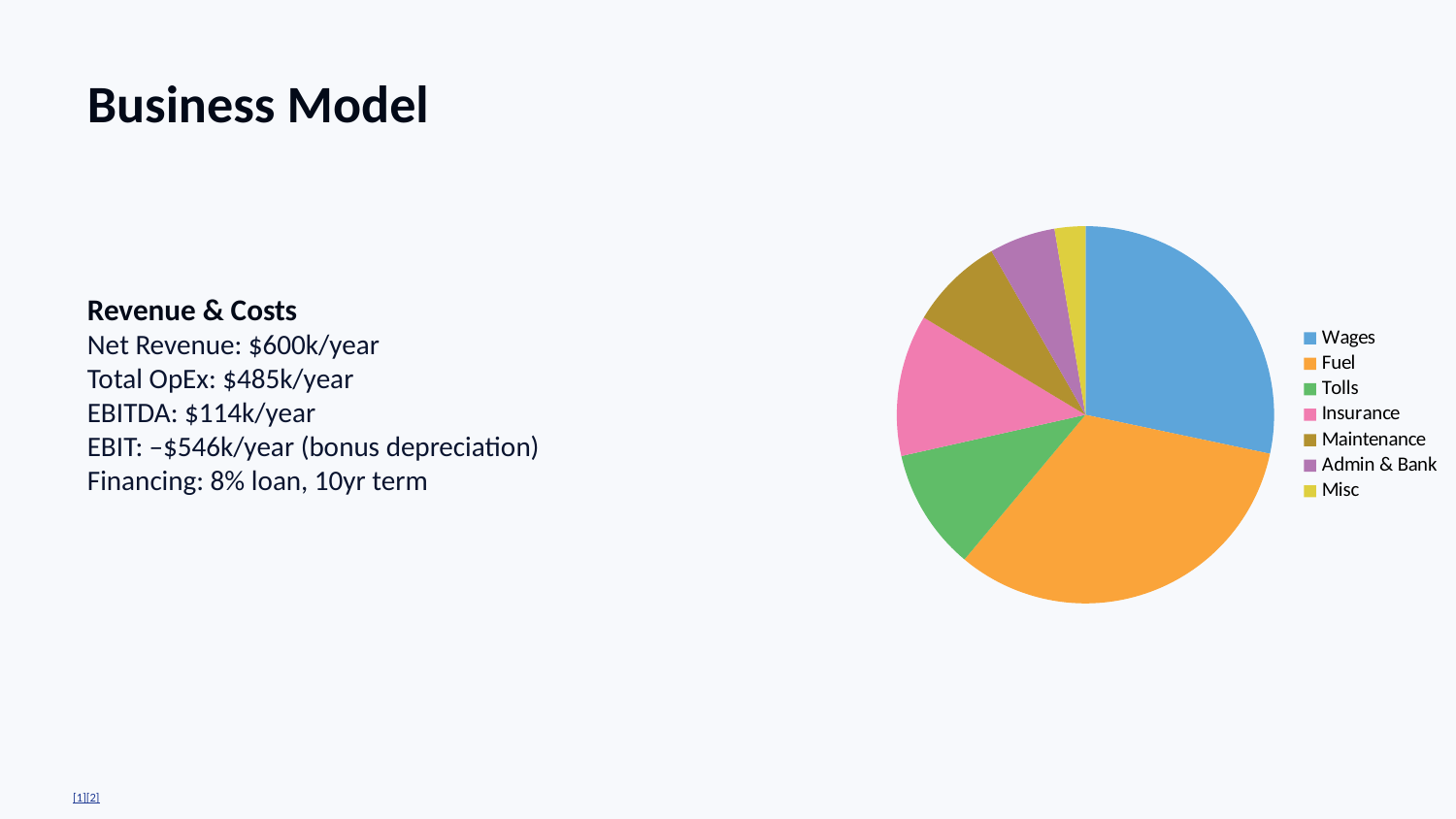

Business Model
Revenue & Costs
Net Revenue: $600k/year
Total OpEx: $485k/year
EBITDA: $114k/year
EBIT: –$546k/year (bonus depreciation)
Financing: 8% loan, 10yr term

### Chart

| Category | Expenses |
|---|---|
| Wages | 11667.0 |
| Fuel | 13500.0 |
| Tolls | 4286.0 |
| Insurance | 5000.0 |
| Maintenance | 3333.0 |
| Admin & Bank | 2333.0 |
| Misc | 1083.0 |
[1][2]